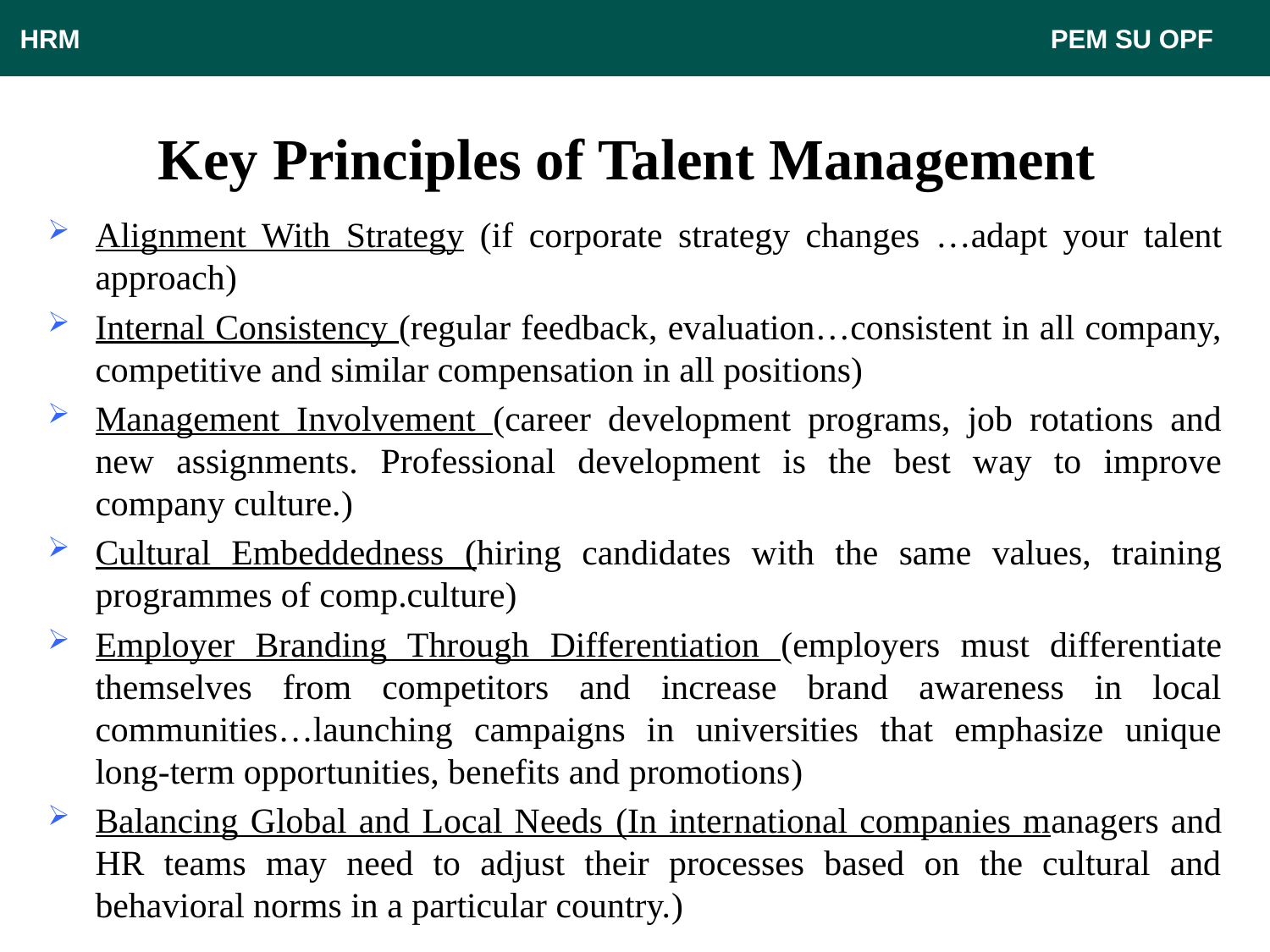

HRM								   PEM SU OPF
# Key Principles of Talent Management
Alignment With Strategy (if corporate strategy changes …adapt your talent approach)
Internal Consistency (regular feedback, evaluation…consistent in all company, competitive and similar compensation in all positions)
Management Involvement (career development programs, job rotations and new assignments. Professional development is the best way to improve company culture.)
Cultural Embeddedness (hiring candidates with the same values, training programmes of comp.culture)
Employer Branding Through Differentiation (employers must differentiate themselves from competitors and increase brand awareness in local communities…launching campaigns in universities that emphasize unique long-term opportunities, benefits and promotions)
Balancing Global and Local Needs (In international companies managers and HR teams may need to adjust their processes based on the cultural and behavioral norms in a particular country.)